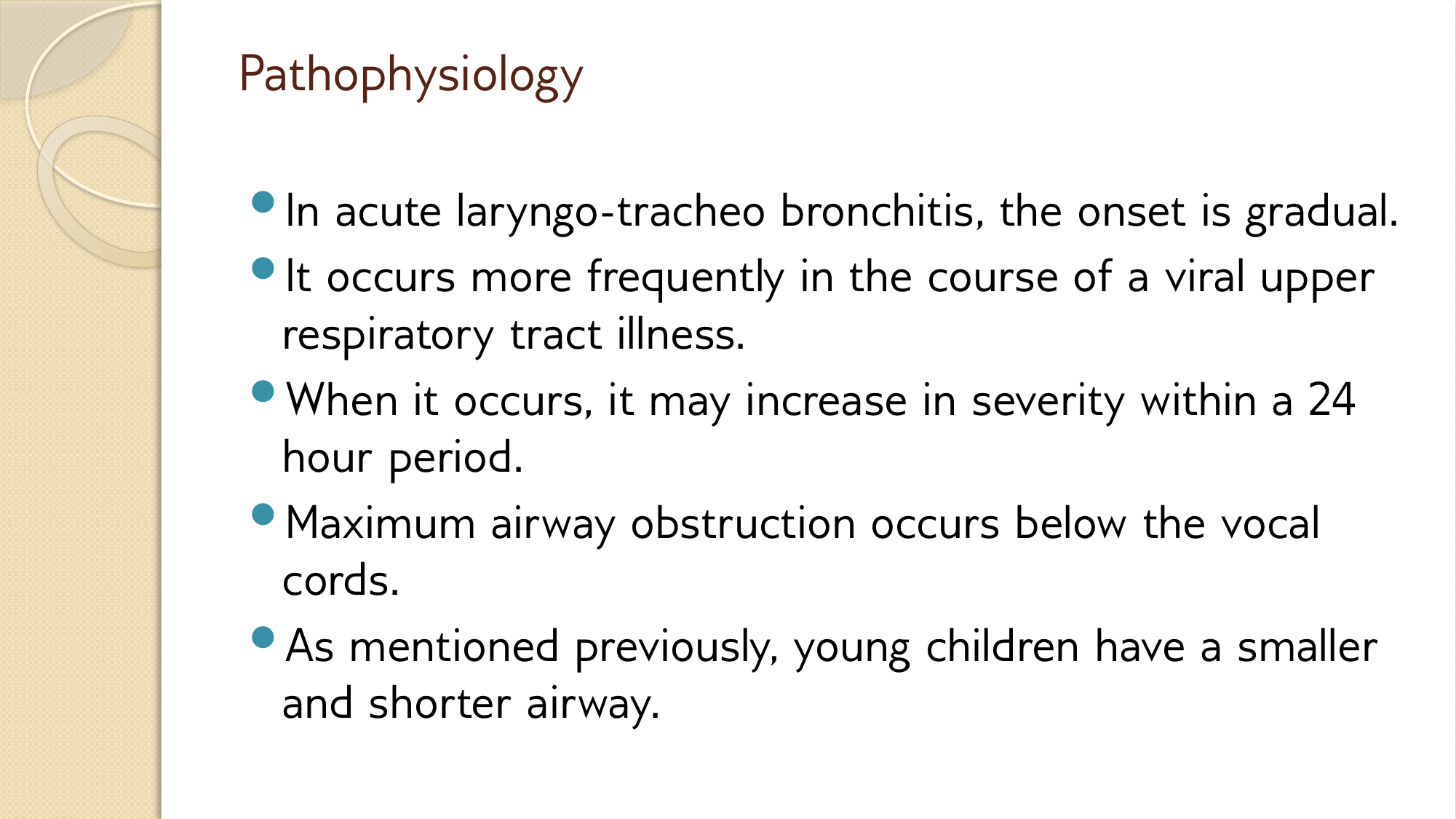

# Pathophysiology
In acute laryngo-tracheo bronchitis, the onset is gradual.
It occurs more frequently in the course of a viral upper respiratory tract illness.
When it occurs, it may increase in severity within a 24 hour period.
Maximum airway obstruction occurs below the vocal cords.
As mentioned previously, young children have a smaller and shorter airway.